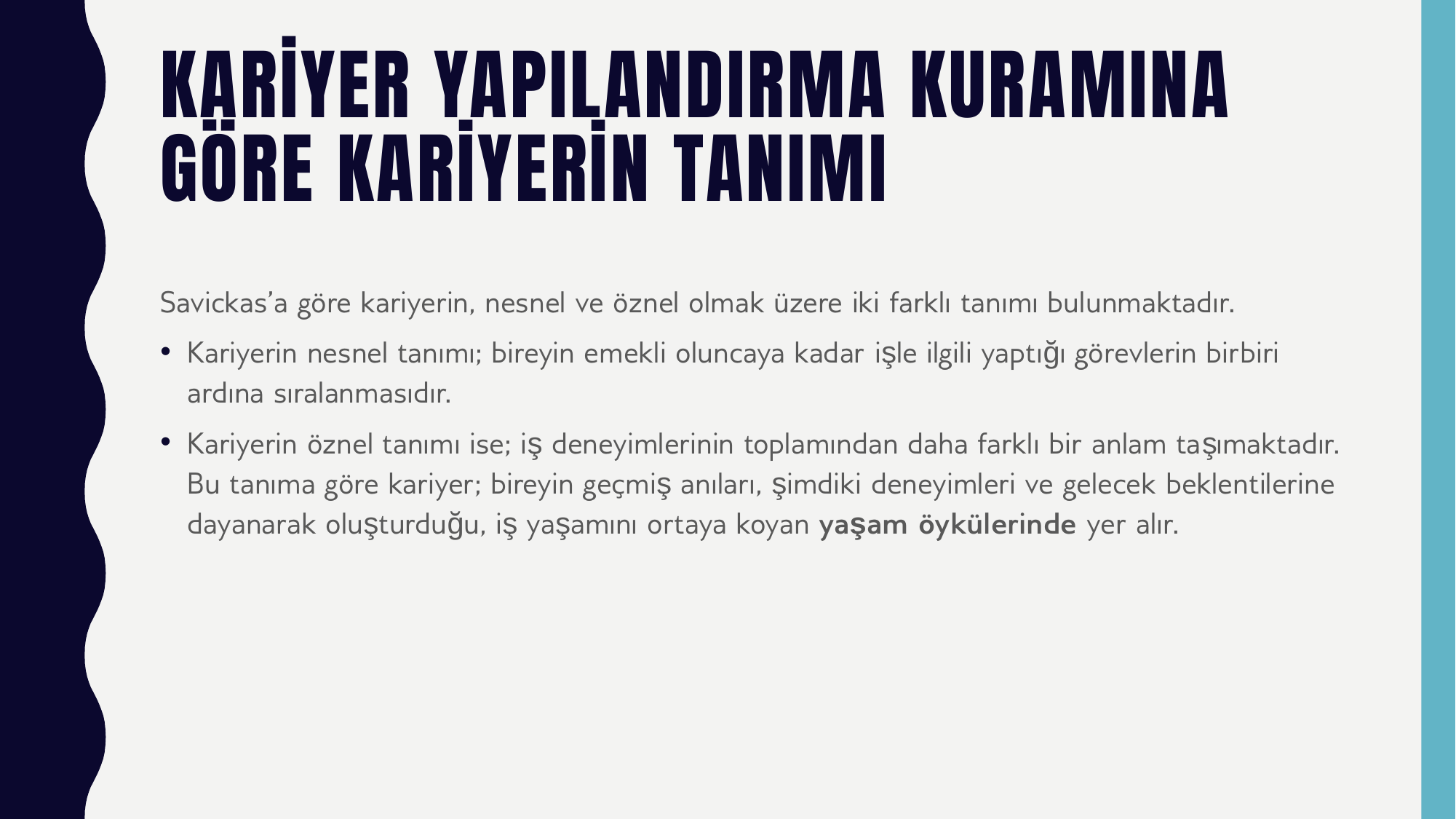

# KARİYER YAPILANDIRMA KURAMINA GÖRE KARİYERİN TANIMI
Savickas’a göre kariyerin, nesnel ve öznel olmak üzere iki farklı tanımı bulunmaktadır.
Kariyerin nesnel tanımı; bireyin emekli oluncaya kadar işle ilgili yaptığı görevlerin birbiri ardına sıralanmasıdır.
Kariyerin öznel tanımı ise; iş deneyimlerinin toplamından daha farklı bir anlam taşımaktadır. Bu tanıma göre kariyer; bireyin geçmiş anıları, şimdiki deneyimleri ve gelecek beklentilerine dayanarak oluşturduğu, iş yaşamını ortaya koyan yaşam öykülerinde yer alır.